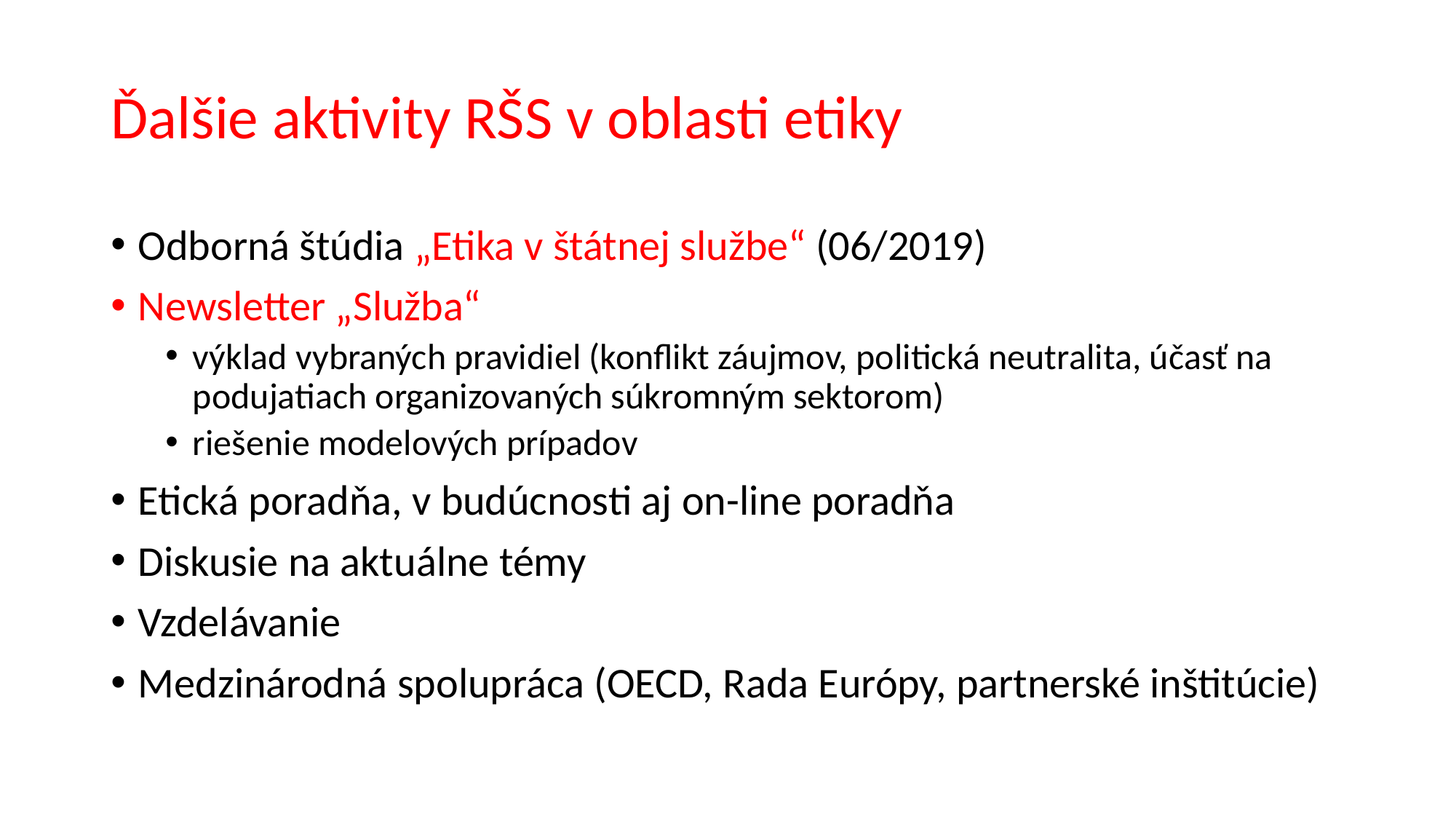

# Ďalšie aktivity RŠS v oblasti etiky
Odborná štúdia „Etika v štátnej službe“ (06/2019)
Newsletter „Služba“
výklad vybraných pravidiel (konflikt záujmov, politická neutralita, účasť na podujatiach organizovaných súkromným sektorom)
riešenie modelových prípadov
Etická poradňa, v budúcnosti aj on-line poradňa
Diskusie na aktuálne témy
Vzdelávanie
Medzinárodná spolupráca (OECD, Rada Európy, partnerské inštitúcie)